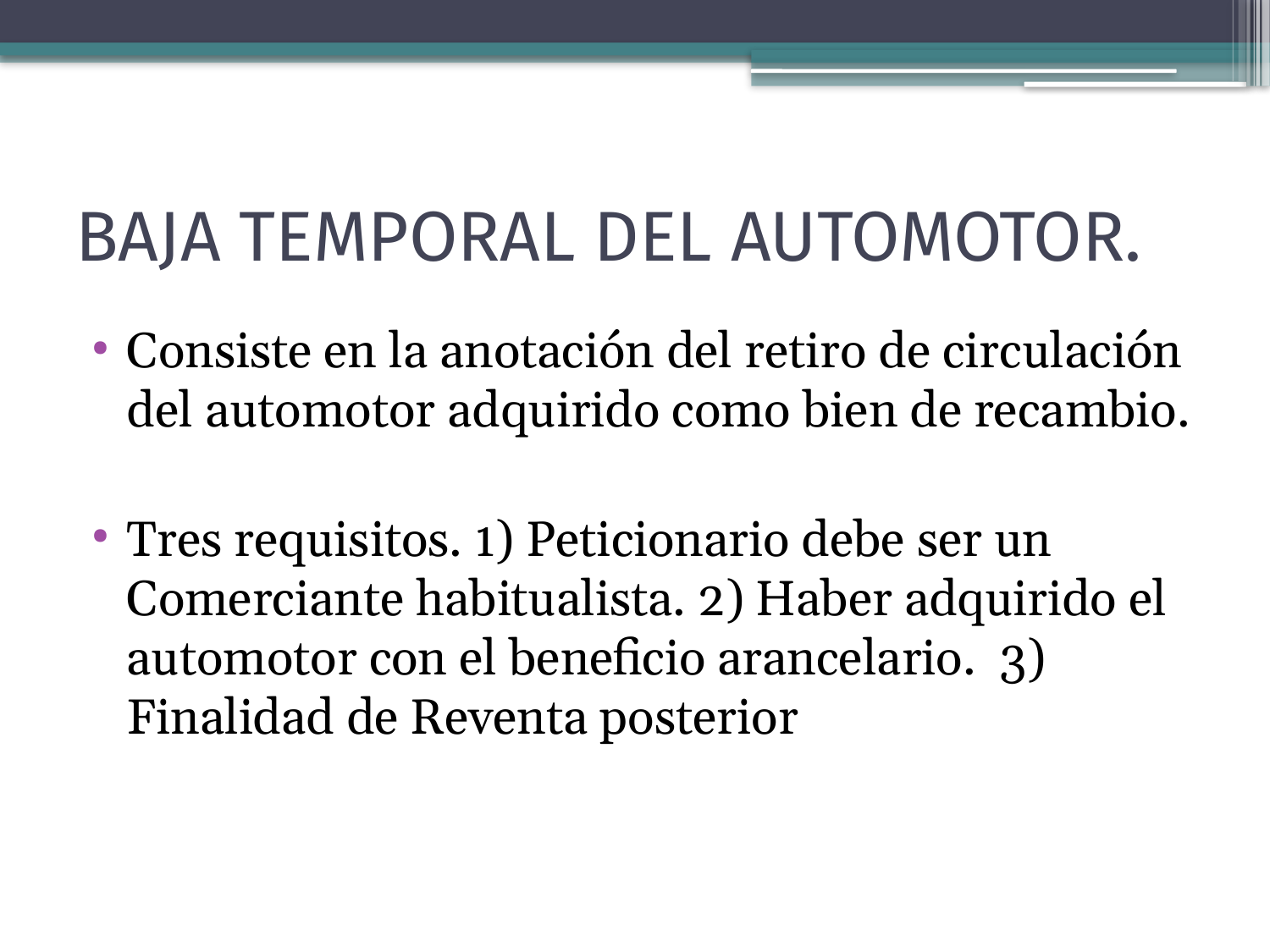

# BAJA TEMPORAL DEL AUTOMOTOR.
Consiste en la anotación del retiro de circulación del automotor adquirido como bien de recambio.

Tres requisitos. 1) Peticionario debe ser un Comerciante habitualista. 2) Haber adquirido el automotor con el beneficio arancelario.  3) Finalidad de Reventa posterior